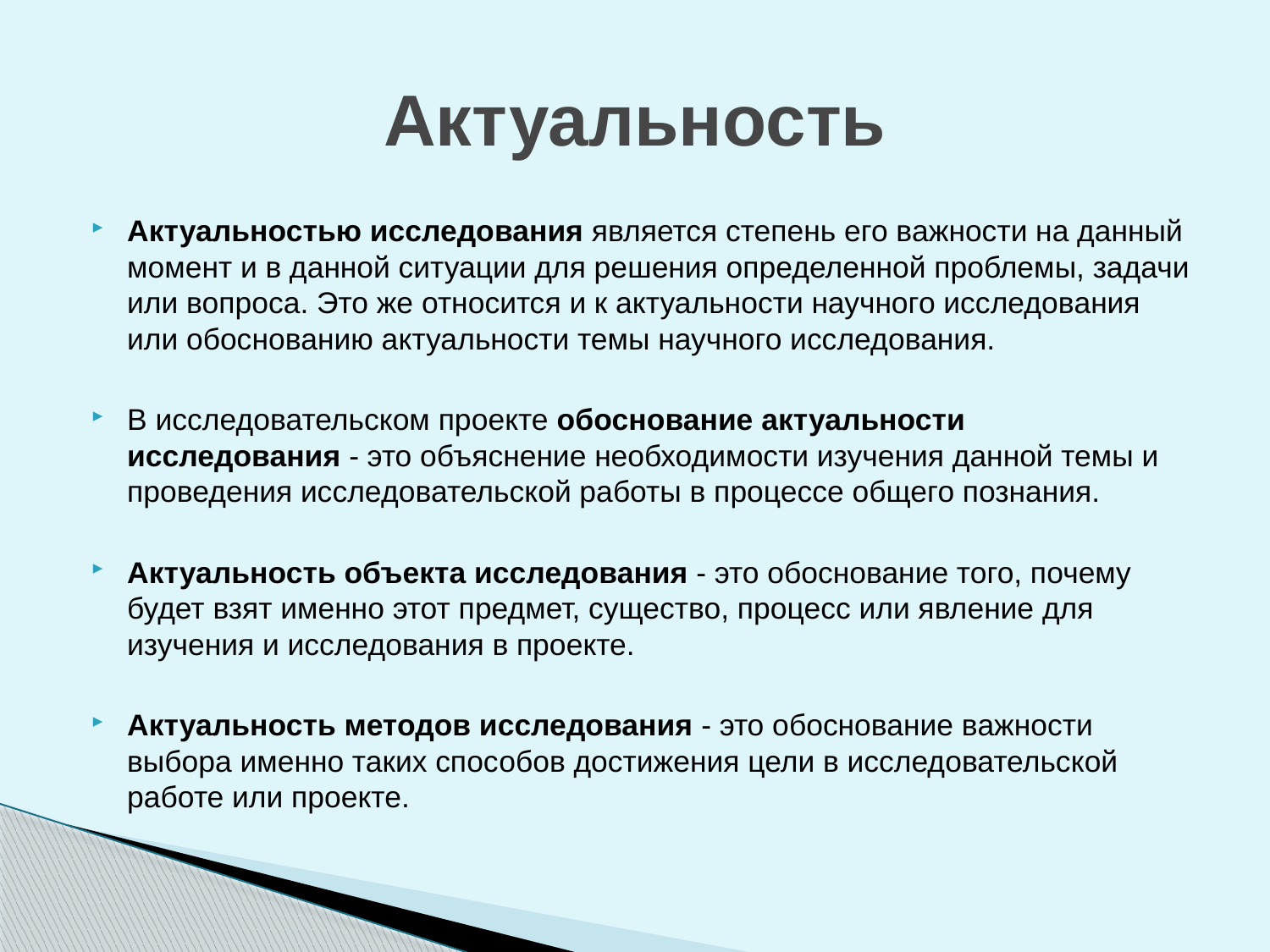

# Актуальность
Актуальностью исследования является степень его важности на данный момент и в данной ситуации для решения определенной проблемы, задачи или вопроса. Это же относится и к актуальности научного исследования или обоснованию актуальности темы научного исследования.

В исследовательском проекте обоснование актуальности исследования - это объяснение необходимости изучения данной темы и проведения исследовательской работы в процессе общего познания.

Актуальность объекта исследования - это обоснование того, почему будет взят именно этот предмет, существо, процесс или явление для изучения и исследования в проекте.

Актуальность методов исследования - это обоснование важности выбора именно таких способов достижения цели в исследовательской работе или проекте.